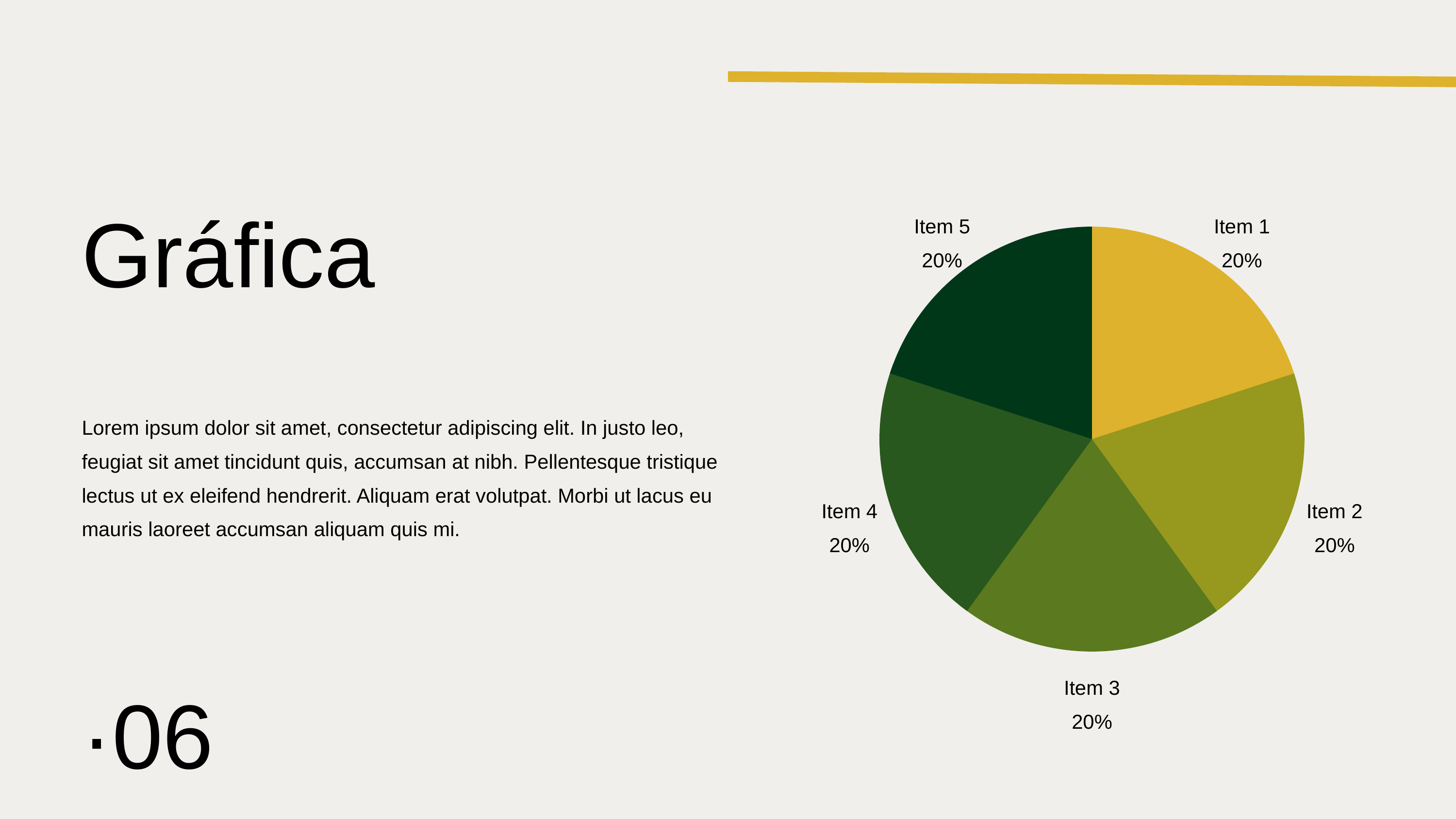

Gráfica
Item 5
20%
Item 1
20%

Item 4
20%
Item 2
20%
Item 3
20%
Lorem ipsum dolor sit amet, consectetur adipiscing elit. In justo leo, feugiat sit amet tincidunt quis, accumsan at nibh. Pellentesque tristique lectus ut ex eleifend hendrerit. Aliquam erat volutpat. Morbi ut lacus eu mauris laoreet accumsan aliquam quis mi.
·06